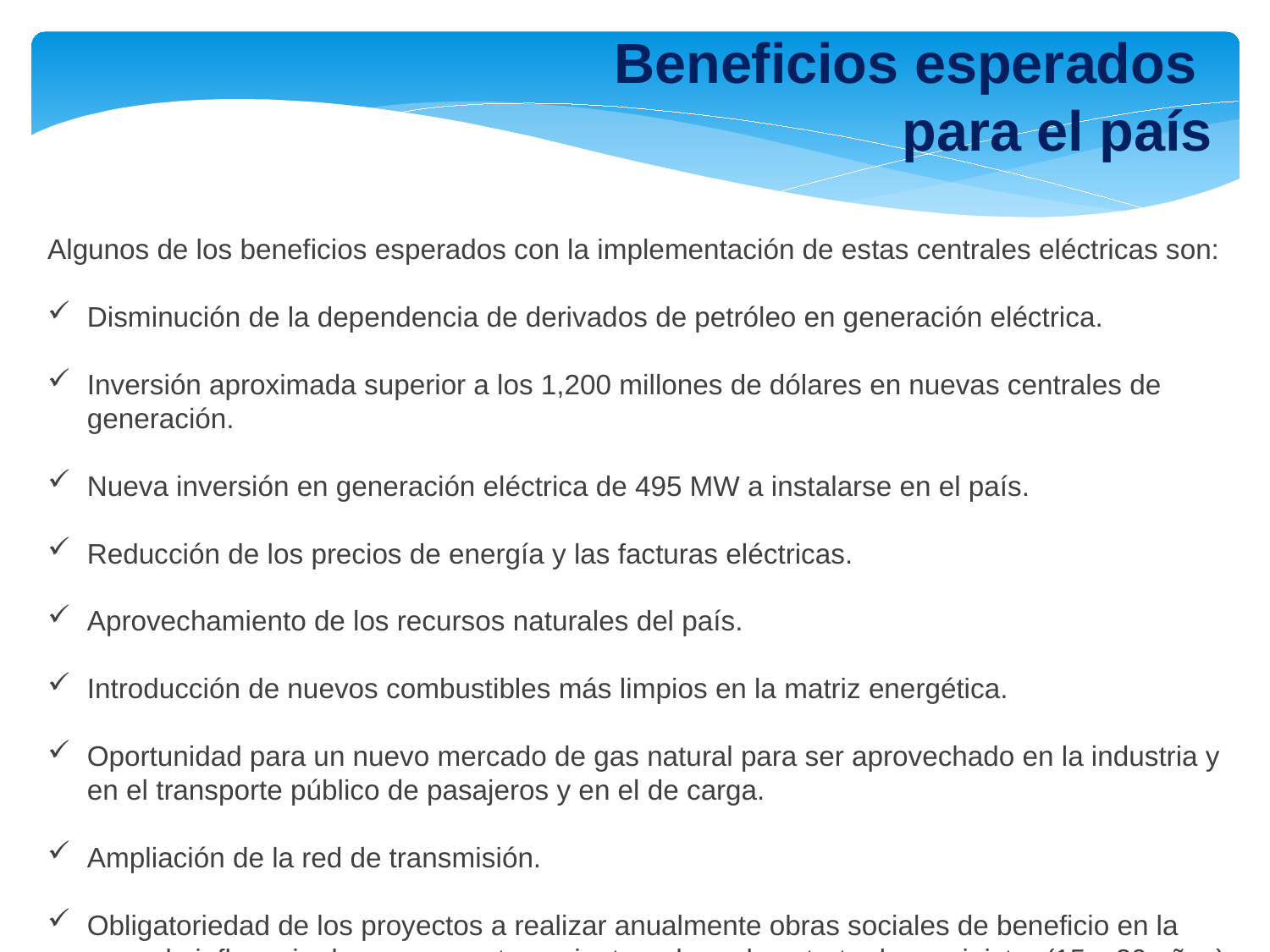

Beneficios esperados
para el país
Algunos de los beneficios esperados con la implementación de estas centrales eléctricas son:

Disminución de la dependencia de derivados de petróleo en generación eléctrica.

Inversión aproximada superior a los 1,200 millones de dólares en nuevas centrales de generación.

Nueva inversión en generación eléctrica de 495 MW a instalarse en el país.

Reducción de los precios de energía y las facturas eléctricas.

Aprovechamiento de los recursos naturales del país.

Introducción de nuevos combustibles más limpios en la matriz energética.

Oportunidad para un nuevo mercado de gas natural para ser aprovechado en la industria y en el transporte público de pasajeros y en el de carga.

Ampliación de la red de transmisión.

Obligatoriedad de los proyectos a realizar anualmente obras sociales de beneficio en la zona de influencia de sus proyectos, mientras dure el contrato de suministro (15 y 20 años).